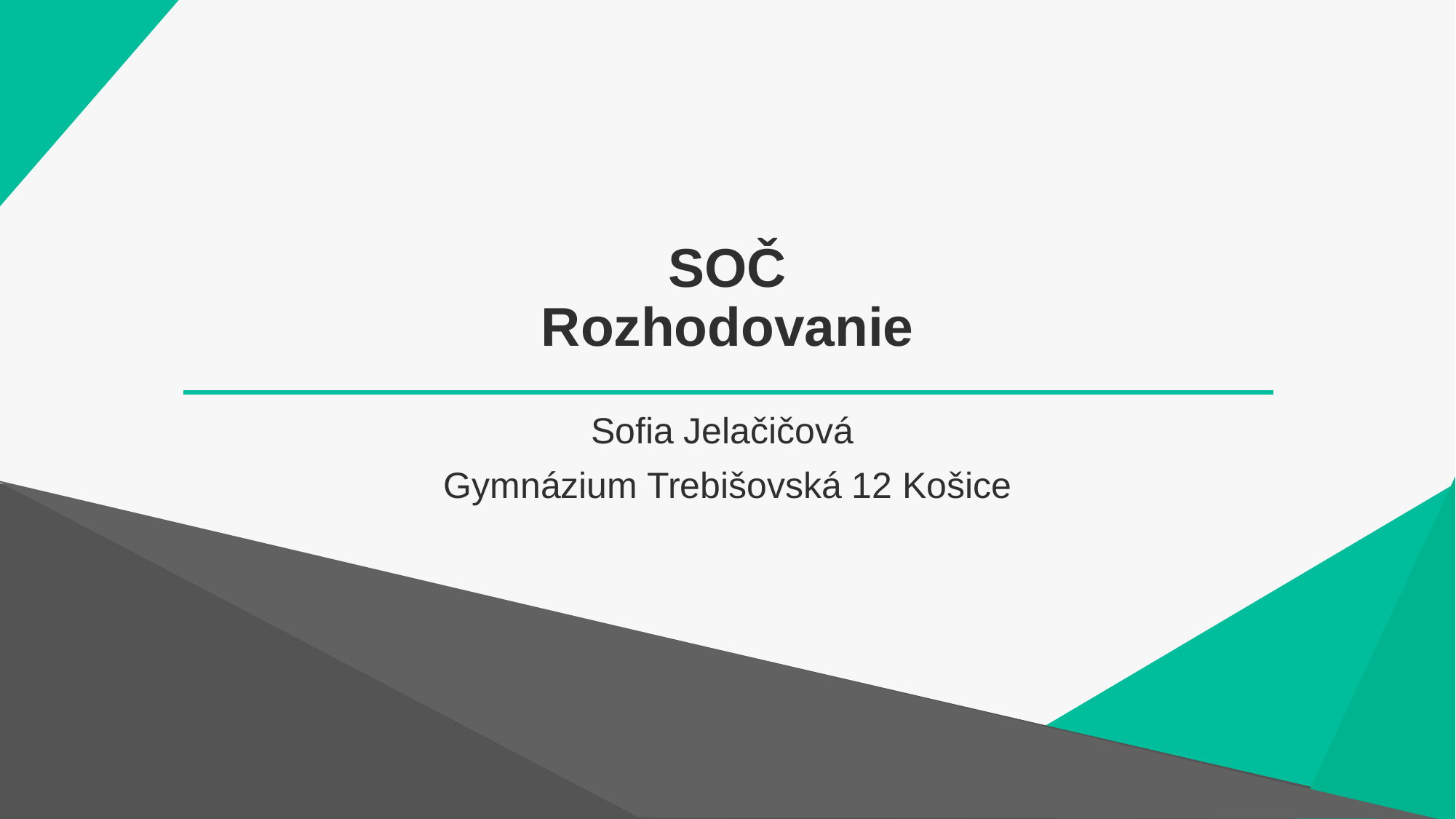

# SOČ Rozhodovanie
Sofia Jelačičová
Gymnázium Trebišovská 12 Košice